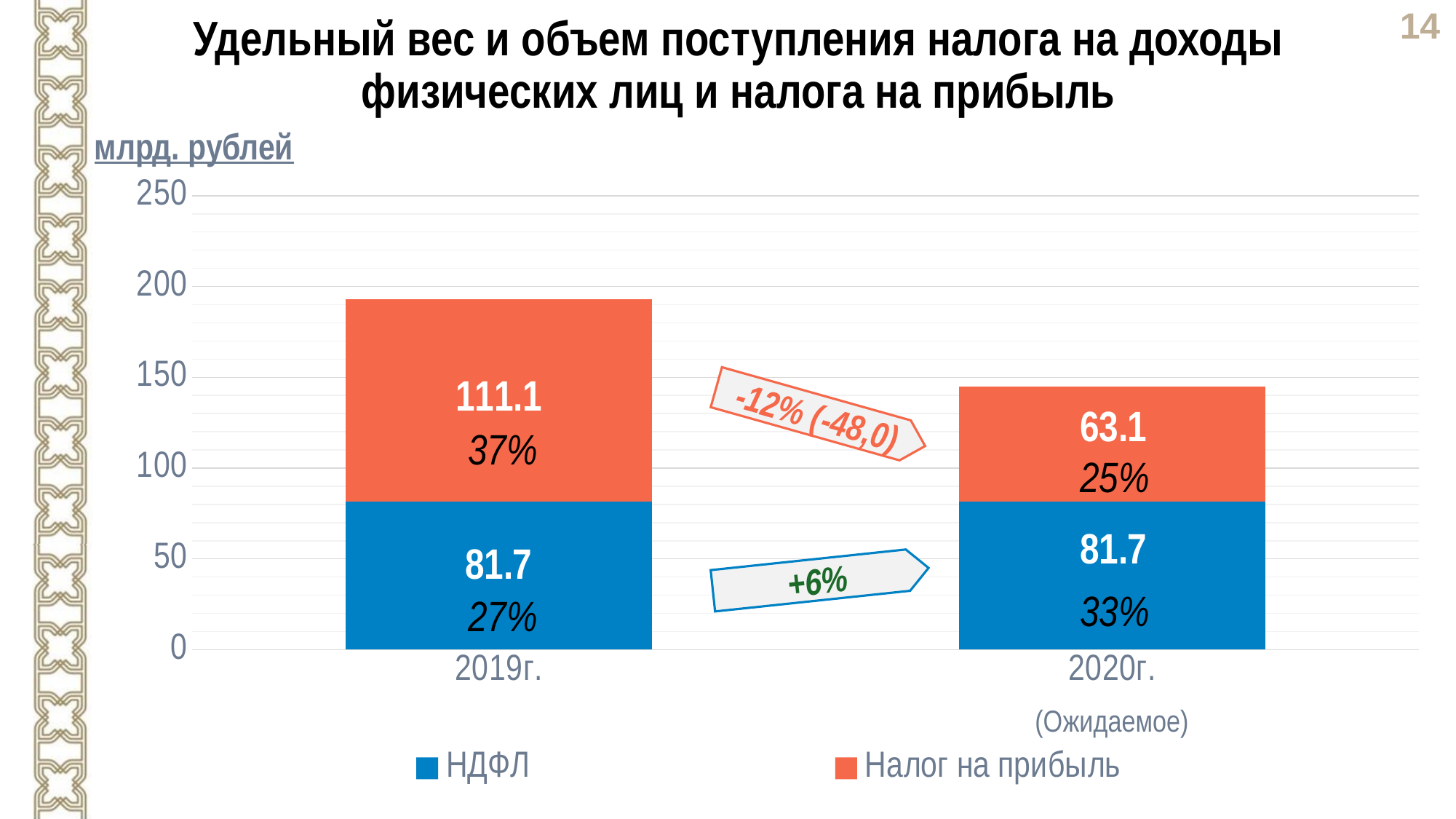

Удельный вес и объем поступления налога на доходы физических лиц и налога на прибыль
млрд. рублей

### Chart

| Category | НДФЛ | Налог на прибыль |
|---|---|---|
| 2019г. | 81.7 | 111.1 |
| 2020г. | 81.7 | 63.1 |
-12% (-48,0)
37%
25%
+6%
33%
27%
(Ожидаемое)